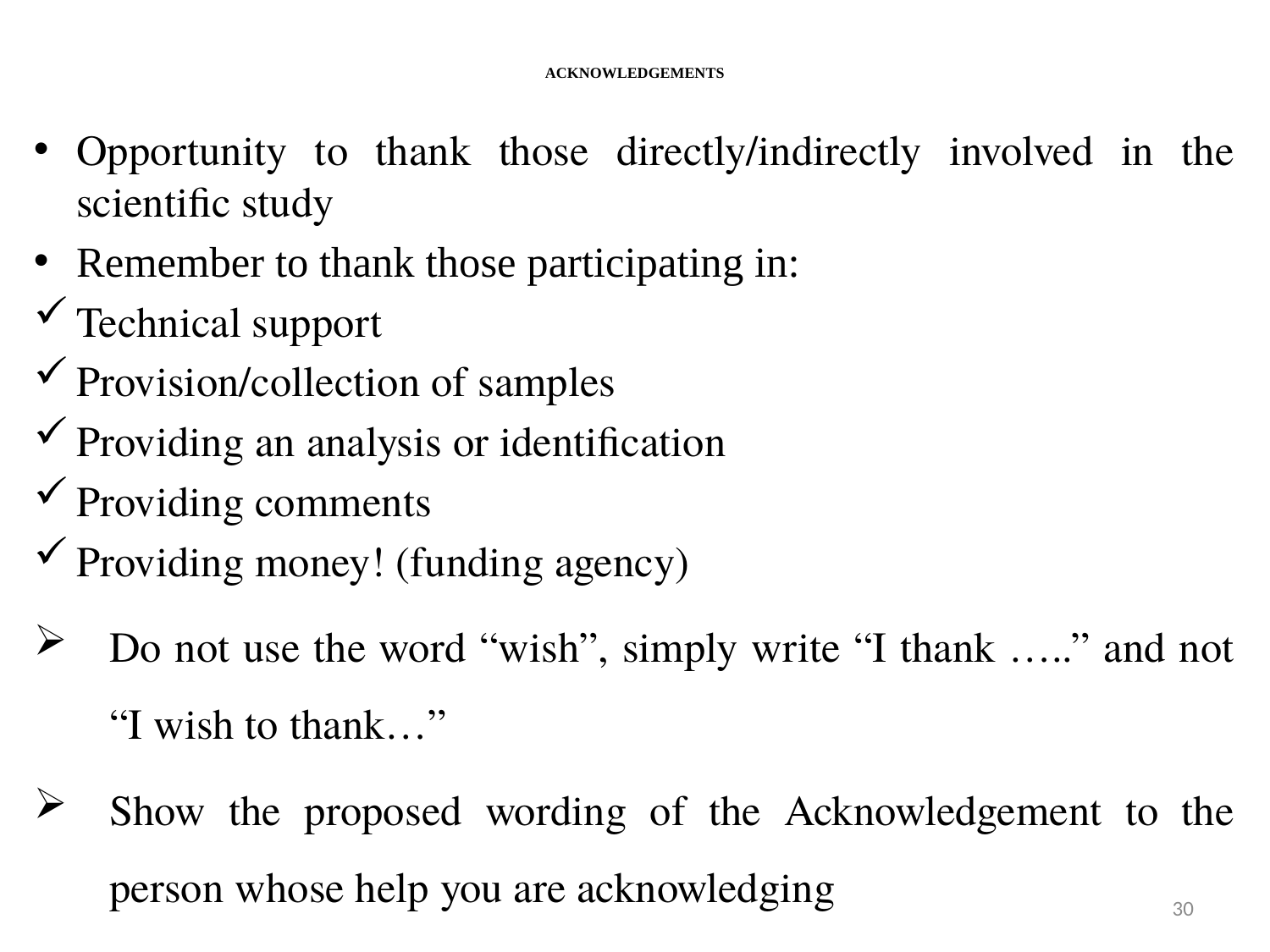

# ACKNOWLEDGEMENTS
Opportunity to thank those directly/indirectly involved in the scientific study
Remember to thank those participating in:
Technical support
Provision/collection of samples
Providing an analysis or identification
Providing comments
Providing money! (funding agency)
Do not use the word “wish”, simply write “I thank …..” and not “I wish to thank…”
Show the proposed wording of the Acknowledgement to the person whose help you are acknowledging
30